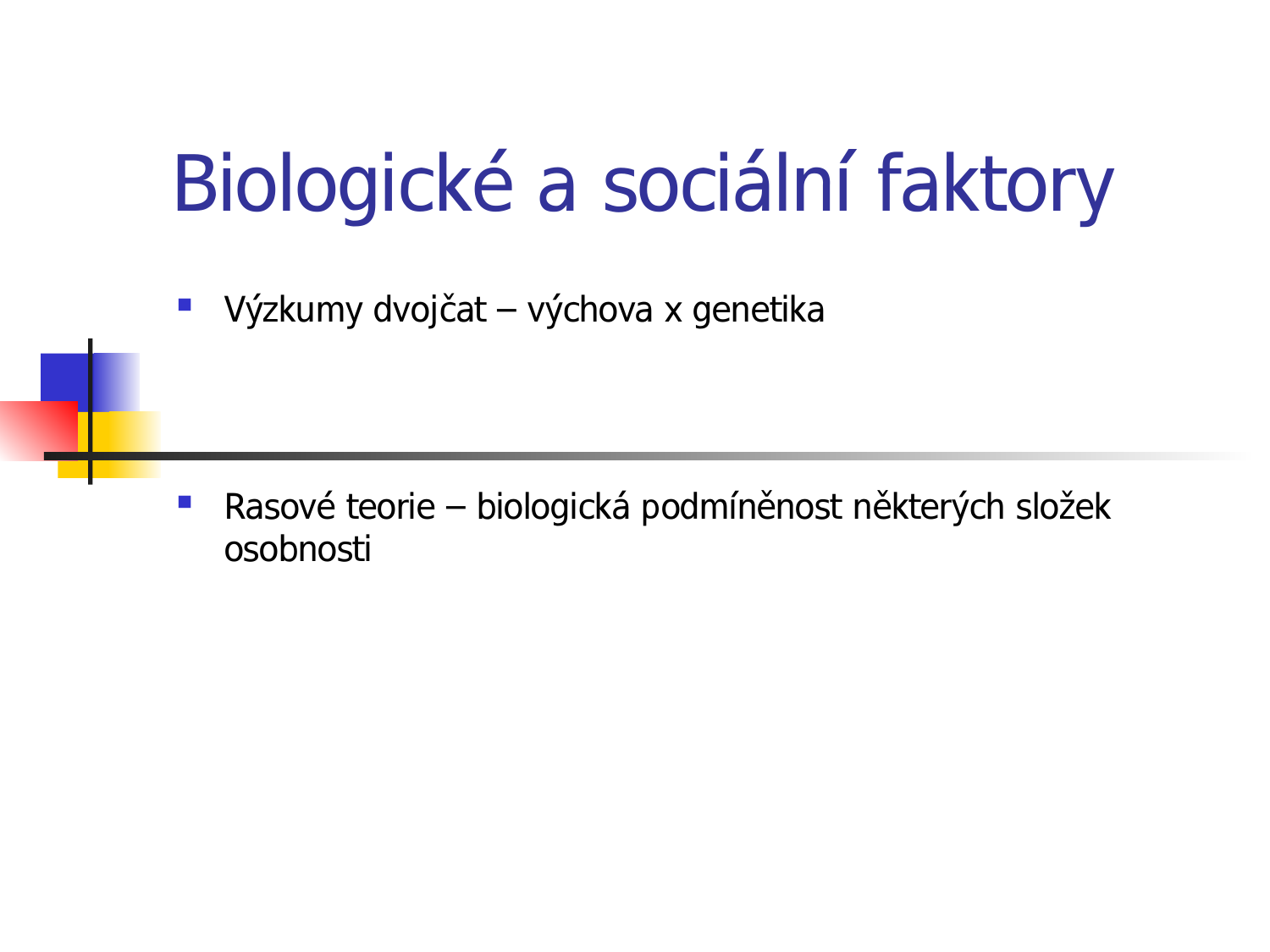

Biologické a sociální faktory
Výzkumy dvojčat – výchova x genetika

Rasové teorie – biologická podmíněnost některých složek osobnosti